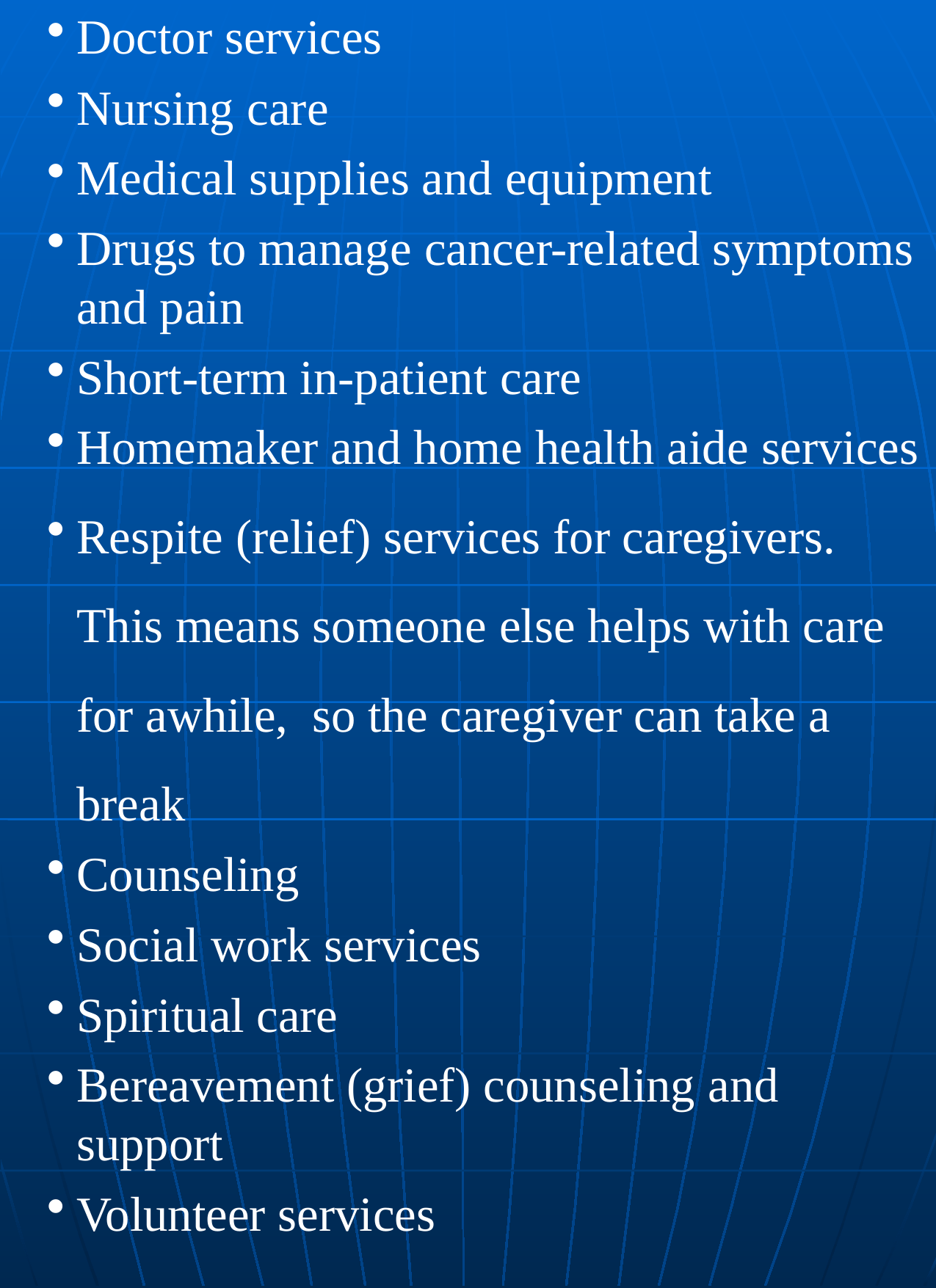

Doctor services
Nursing care
Medical supplies and equipment
Drugs to manage cancer-related symptoms and pain
Short-term in-patient care
Homemaker and home health aide services
Respite (relief) services for caregivers. This means someone else helps with care for awhile,  so the caregiver can take a break
Counseling
Social work services
Spiritual care
Bereavement (grief) counseling and support
Volunteer services